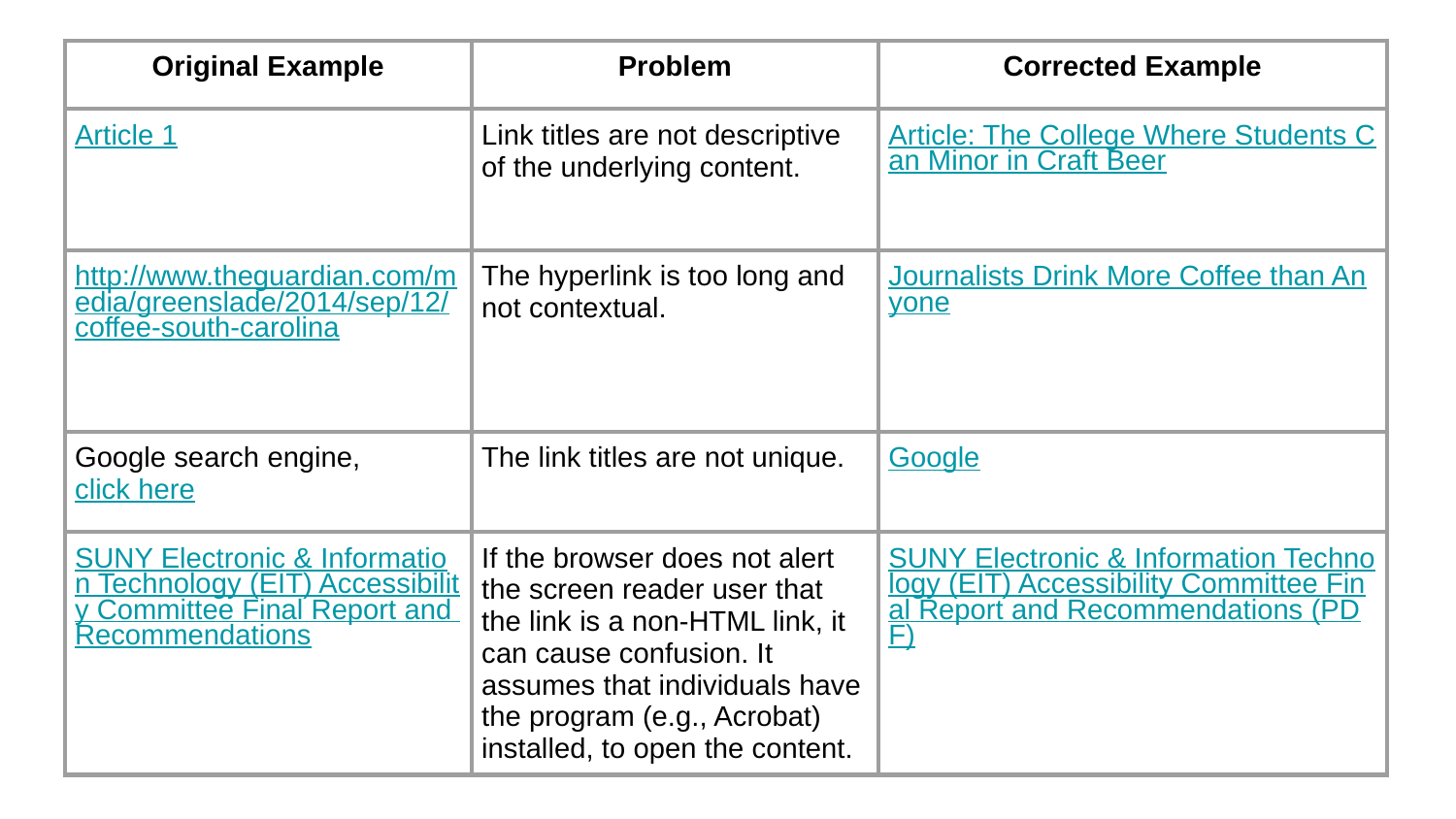

| Original Example | Problem | Corrected Example |
| --- | --- | --- |
| Article 1 | Link titles are not descriptive of the underlying content. | Article: The College Where Students Can Minor in Craft Beer |
| http://www.theguardian.com/media/greenslade/2014/sep/12/coffee-south-carolina | The hyperlink is too long and not contextual. | Journalists Drink More Coffee than Anyone |
| Google search engine, click here | The link titles are not unique. | Google |
| SUNY Electronic & Information Technology (EIT) Accessibility Committee Final Report and Recommendations | If the browser does not alert the screen reader user that the link is a non-HTML link, it can cause confusion. It assumes that individuals have the program (e.g., Acrobat) installed, to open the content. | SUNY Electronic & Information Technology (EIT) Accessibility Committee Final Report and Recommendations (PDF) |